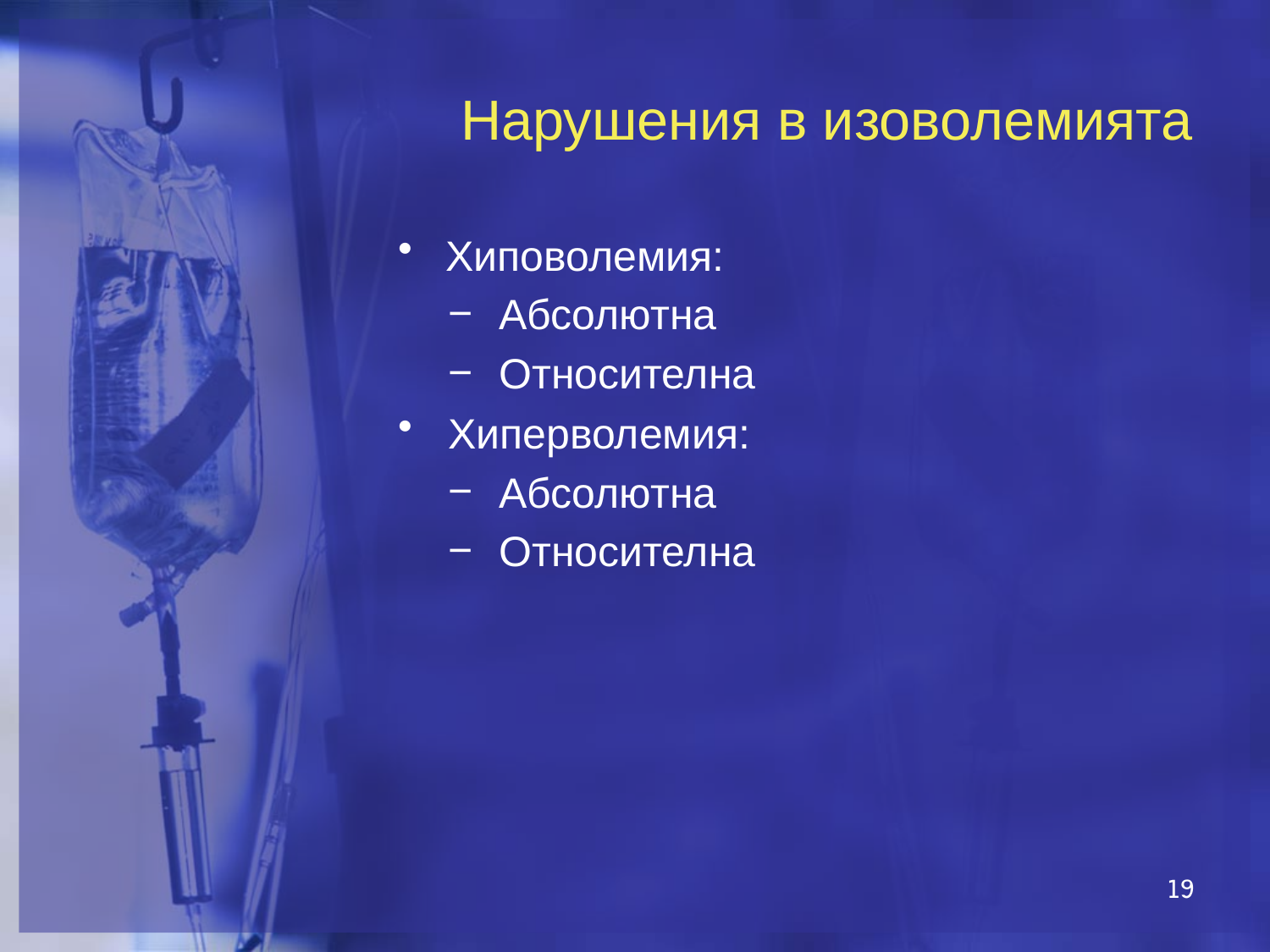

# Нарушения в изоволемията
Хиповолемия:
Абсолютна
Относителна
Хиперволемия:
Абсолютна
Относителна
19